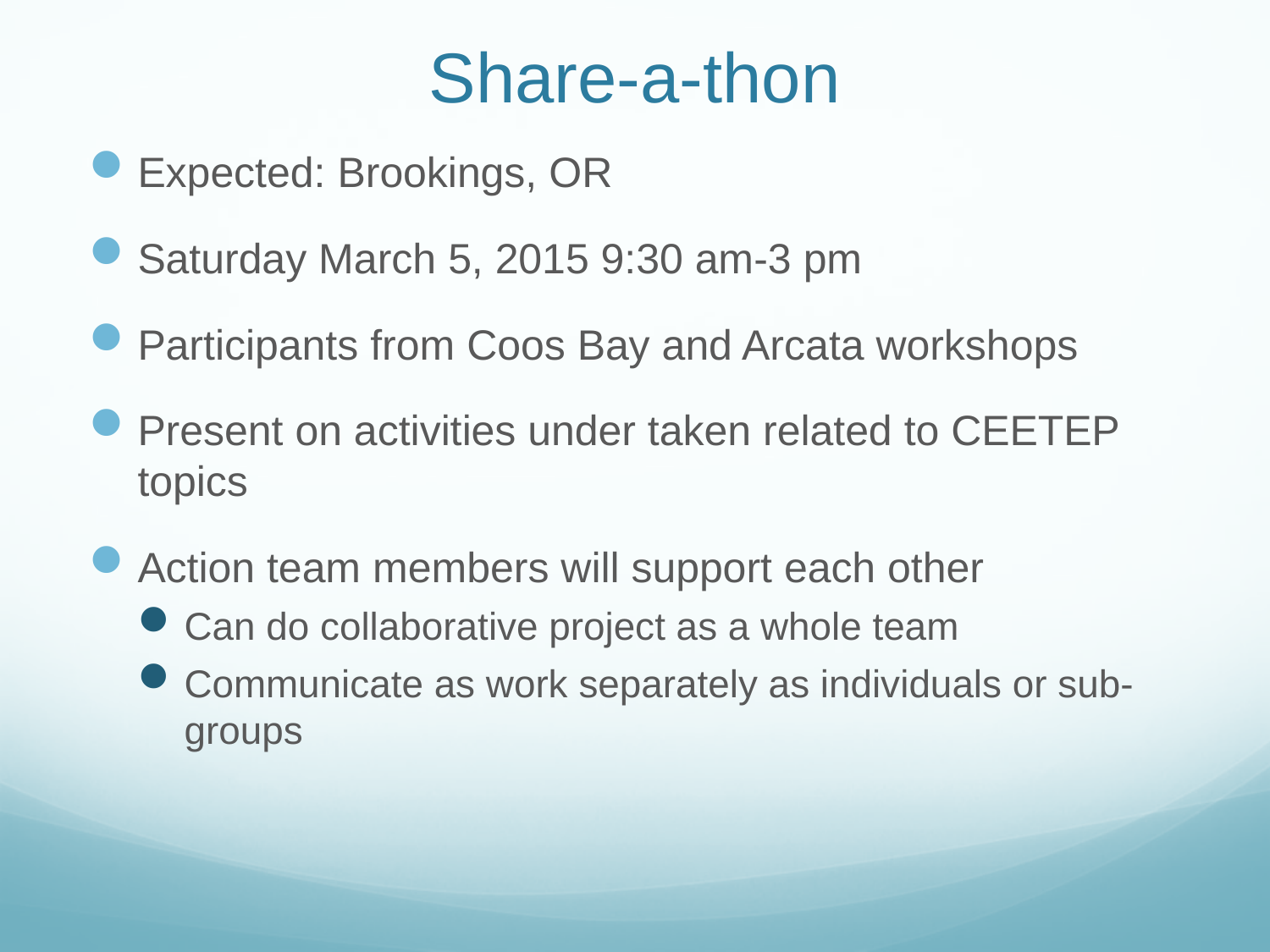

# Share-a-thon
Expected: Brookings, OR
Saturday March 5, 2015 9:30 am-3 pm
Participants from Coos Bay and Arcata workshops
Present on activities under taken related to CEETEP topics
Action team members will support each other
Can do collaborative project as a whole team
Communicate as work separately as individuals or sub-groups